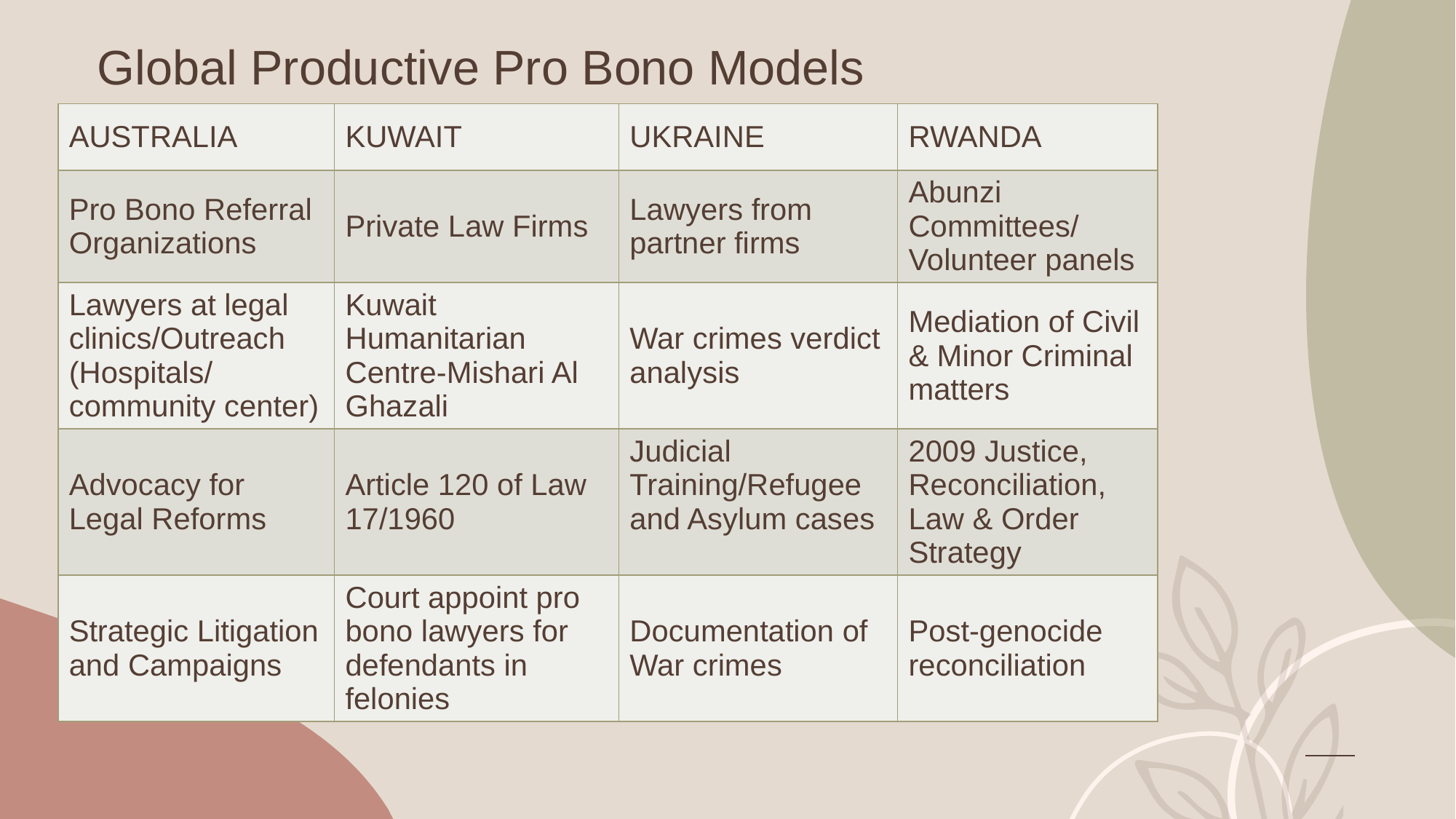

# Global Productive Pro Bono Models
| AUSTRALIA | KUWAIT | UKRAINE | RWANDA |
| --- | --- | --- | --- |
| Pro Bono Referral Organizations | Private Law Firms | Lawyers from partner firms | Abunzi Committees/ Volunteer panels |
| Lawyers at legal clinics/Outreach (Hospitals/ community center) | Kuwait Humanitarian Centre-Mishari Al Ghazali | War crimes verdict analysis | Mediation of Civil & Minor Criminal matters |
| Advocacy for Legal Reforms | Article 120 of Law 17/1960 | Judicial Training/Refugee and Asylum cases | 2009 Justice, Reconciliation, Law & Order Strategy |
| Strategic Litigation and Campaigns | Court appoint pro bono lawyers for defendants in felonies | Documentation of War crimes | Post-genocide reconciliation |
5